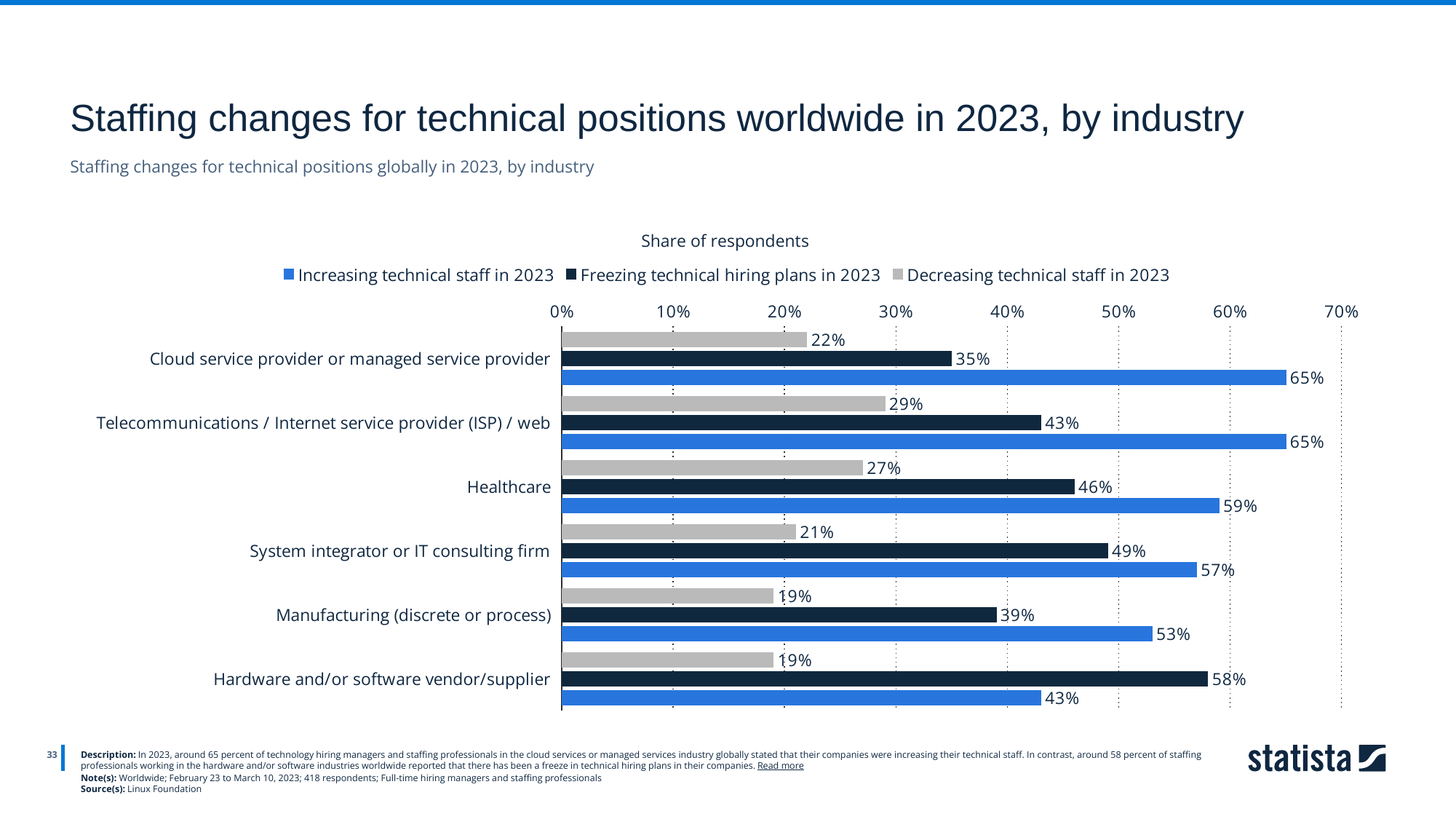

Staffing changes for technical positions worldwide in 2023, by industry
Staffing changes for technical positions globally in 2023, by industry
Share of respondents

### Chart

| Category | Decreasing technical staff in 2023 | Freezing technical hiring plans in 2023 | Increasing technical staff in 2023 |
|---|---|---|---|
| Cloud service provider or managed service provider | 0.22 | 0.35 | 0.65 |
| Telecommunications / Internet service provider (ISP) / web | 0.29 | 0.43 | 0.65 |
| Healthcare | 0.27 | 0.46 | 0.59 |
| System integrator or IT consulting firm | 0.21 | 0.49 | 0.57 |
| Manufacturing (discrete or process) | 0.19 | 0.39 | 0.53 |
| Hardware and/or software vendor/supplier | 0.19 | 0.58 | 0.43 |
33
Description: In 2023, around 65 percent of technology hiring managers and staffing professionals in the cloud services or managed services industry globally stated that their companies were increasing their technical staff. In contrast, around 58 percent of staffing professionals working in the hardware and/or software industries worldwide reported that there has been a freeze in technical hiring plans in their companies. Read more
Note(s): Worldwide; February 23 to March 10, 2023; 418 respondents; Full-time hiring managers and staffing professionals
Source(s): Linux Foundation